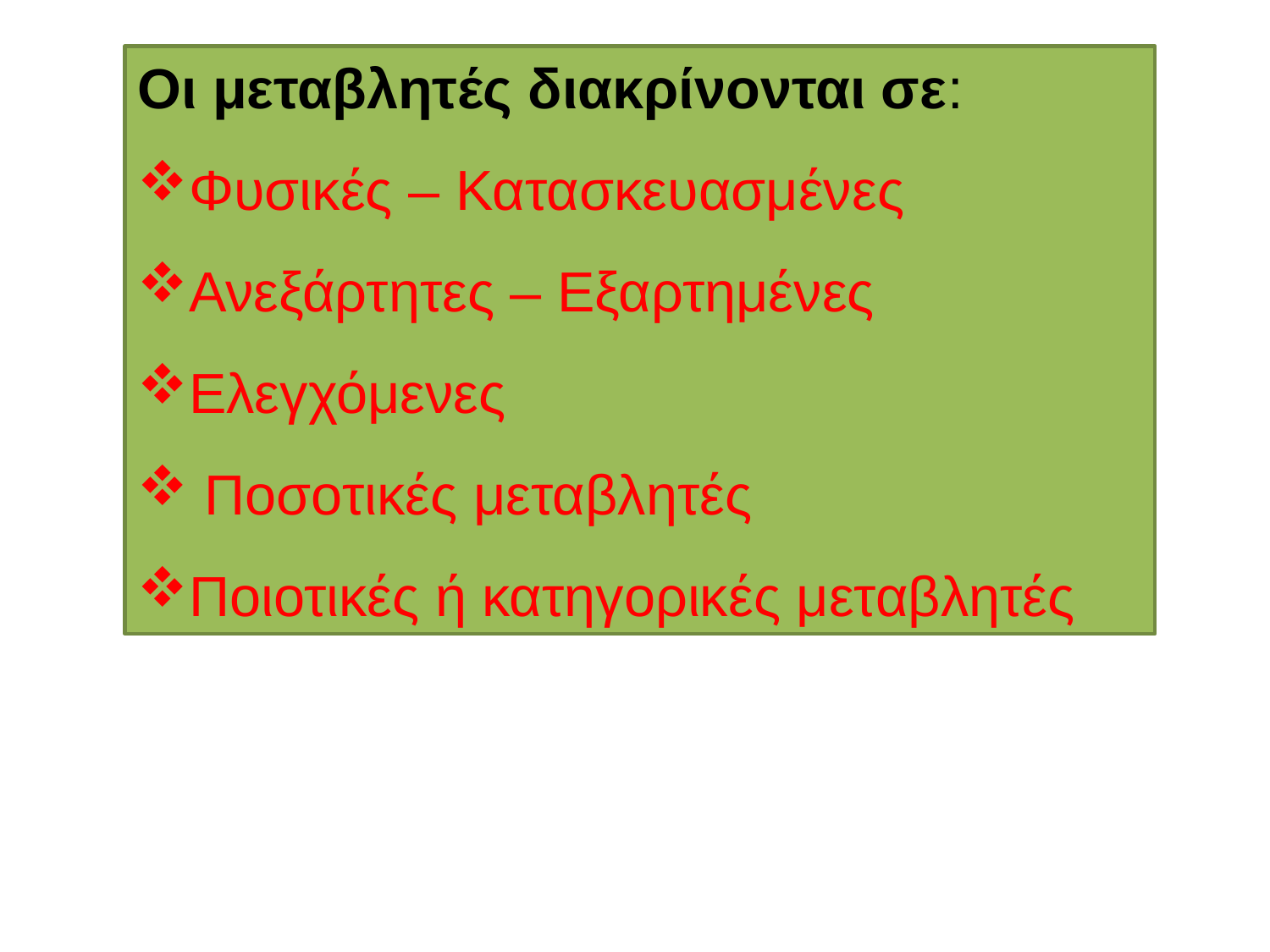

Οι μεταβλητές διακρίνονται σε:
Φυσικές – Κατασκευασμένες
Ανεξάρτητες – Εξαρτημένες
Ελεγχόμενες
 Ποσοτικές μεταβλητές
Ποιοτικές ή κατηγορικές μεταβλητές